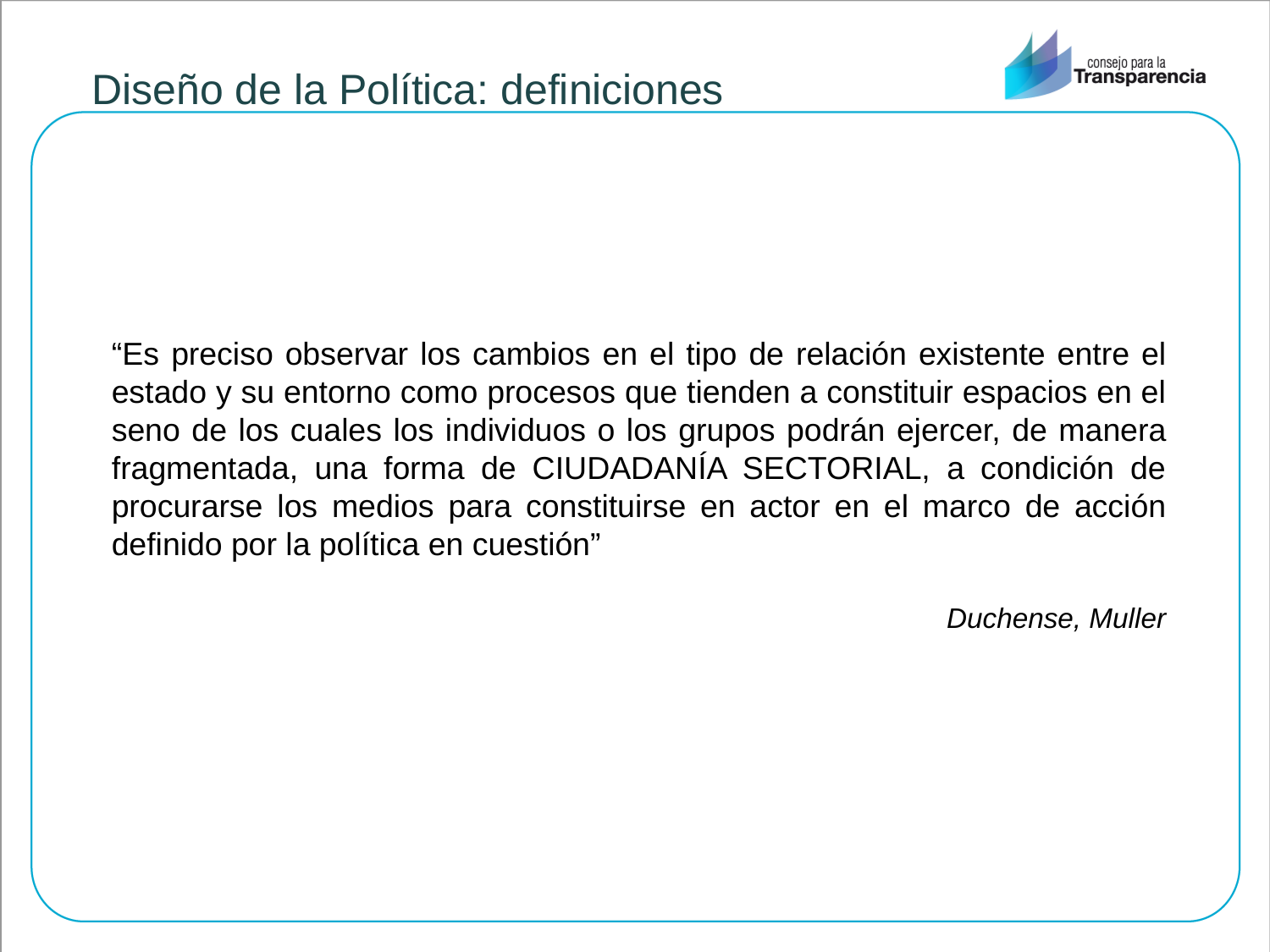

# Diseño de la Política: definiciones
“Es preciso observar los cambios en el tipo de relación existente entre el estado y su entorno como procesos que tienden a constituir espacios en el seno de los cuales los individuos o los grupos podrán ejercer, de manera fragmentada, una forma de CIUDADANÍA SECTORIAL, a condición de procurarse los medios para constituirse en actor en el marco de acción definido por la política en cuestión”

Duchense, Muller